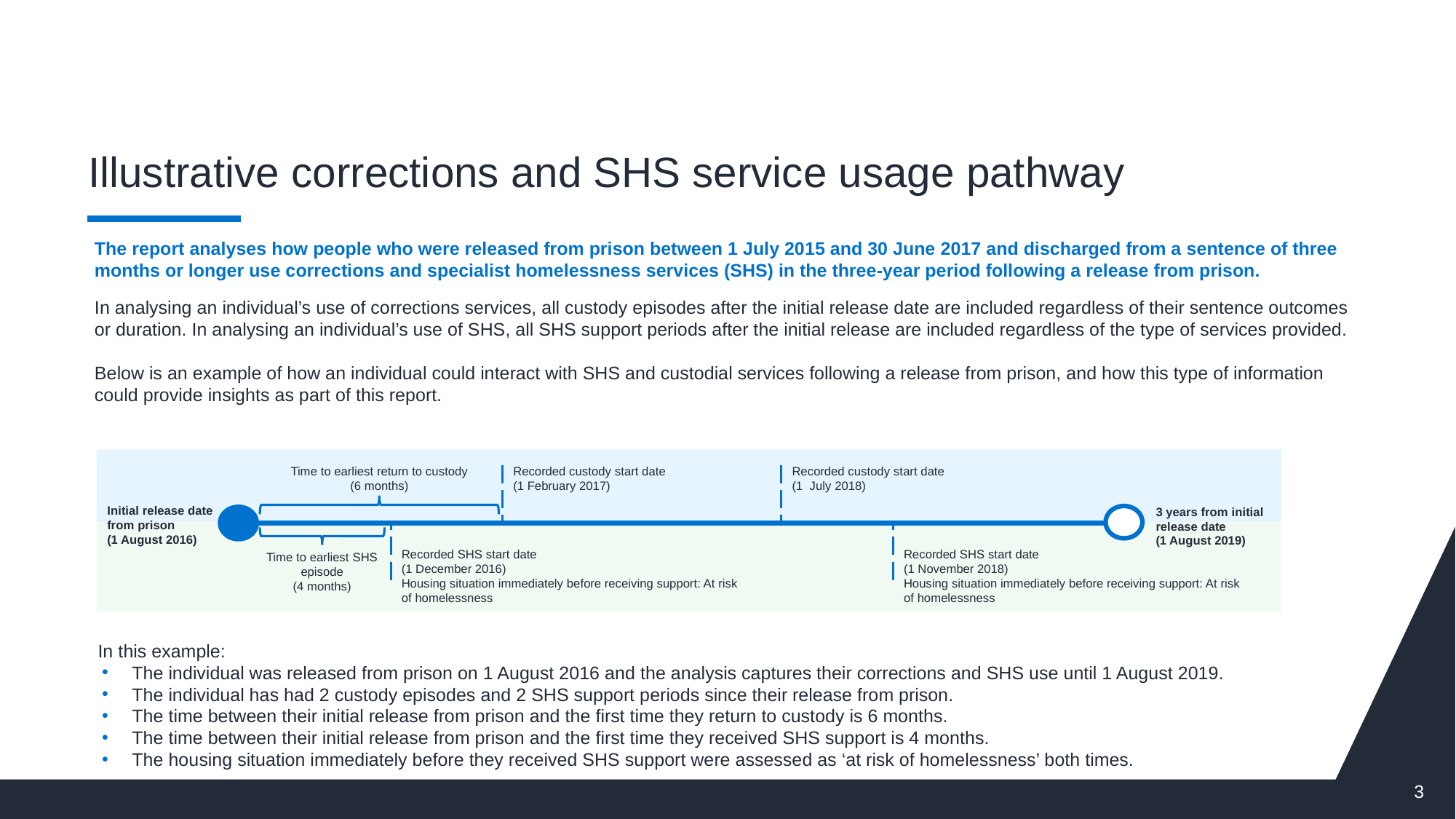

# Illustrative corrections and SHS service usage pathway
The report analyses how people who were released from prison between 1 July 2015 and 30 June 2017 and discharged from a sentence of three months or longer use corrections and specialist homelessness services (SHS) in the three-year period following a release from prison.
In analysing an individual’s use of corrections services, all custody episodes after the initial release date are included regardless of their sentence outcomes or duration. In analysing an individual’s use of SHS, all SHS support periods after the initial release are included regardless of the type of services provided.

Below is an example of how an individual could interact with SHS and custodial services following a release from prison, and how this type of information could provide insights as part of this report.

Time to earliest return to custody
(6 months)
Recorded custody start date
(1 February 2017)
Recorded custody start date
(1  July 2018)

Initial release date from prison
(1 August 2016)
3 years from initial release date
(1 August 2019)

Recorded SHS start date
(1 December 2016)
Housing situation immediately before receiving support: At risk of homelessness
Recorded SHS start date
(1 November 2018)
Housing situation immediately before receiving support: At risk of homelessness

Time to earliest SHS episode
(4 months)

In this example:
The individual was released from prison on 1 August 2016 and the analysis captures their corrections and SHS use until 1 August 2019.
The individual has had 2 custody episodes and 2 SHS support periods since their release from prison.
The time between their initial release from prison and the first time they return to custody is 6 months.
The time between their initial release from prison and the first time they received SHS support is 4 months.
The housing situation immediately before they received SHS support were assessed as ‘at risk of homelessness’ both times.

3